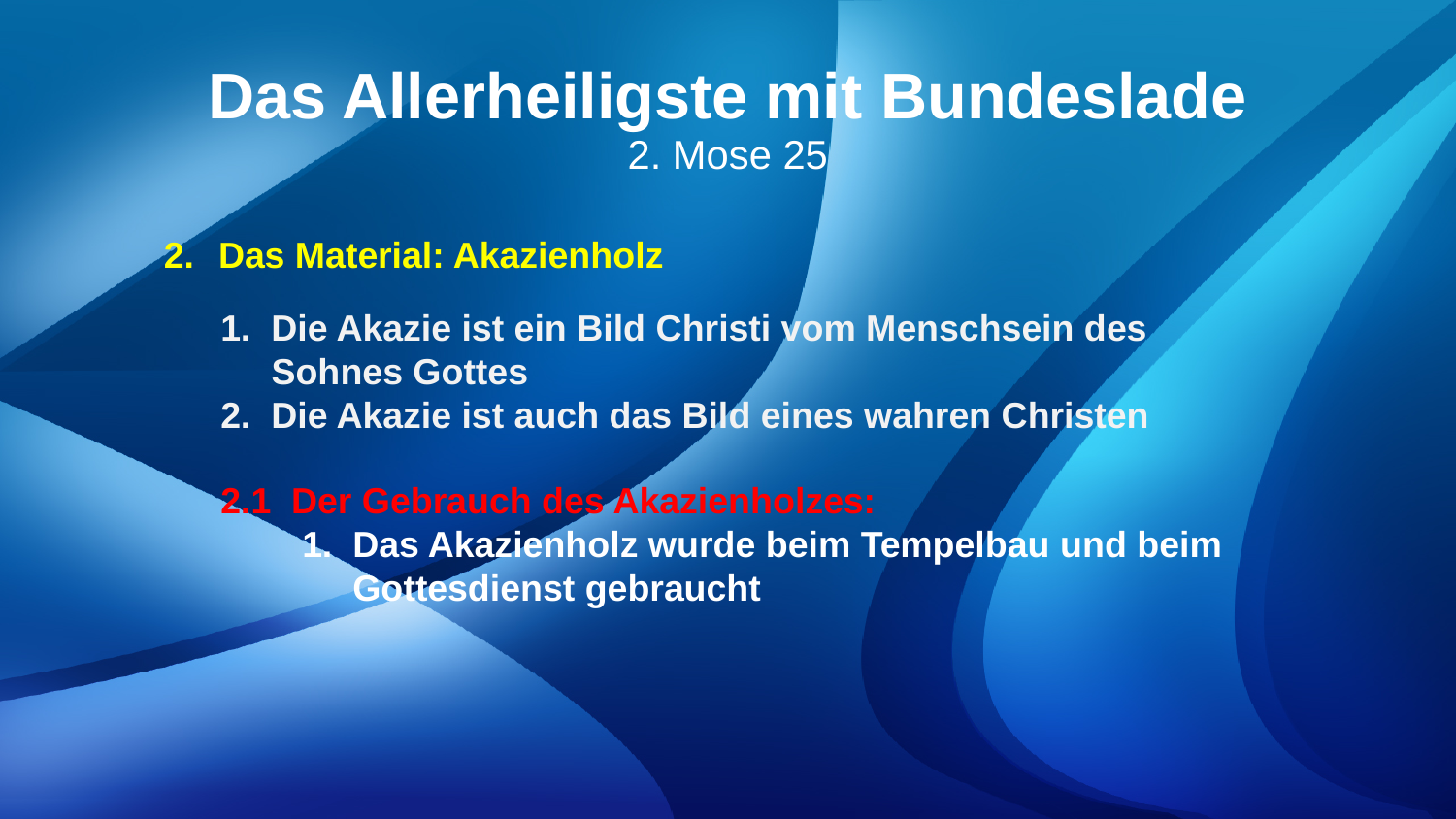

Das Allerheiligste mit Bundeslade
2. Mose 25
Das Material: Akazienholz
1.  Die Akazie ist ein Bild Christi vom Menschsein des
     Sohnes Gottes
2.  Die Akazie ist auch das Bild eines wahren Christen
2.1  Der Gebrauch des Akazienholzes:
        1.  Das Akazienholz wurde beim Tempelbau und beim
             Gottesdienst gebraucht